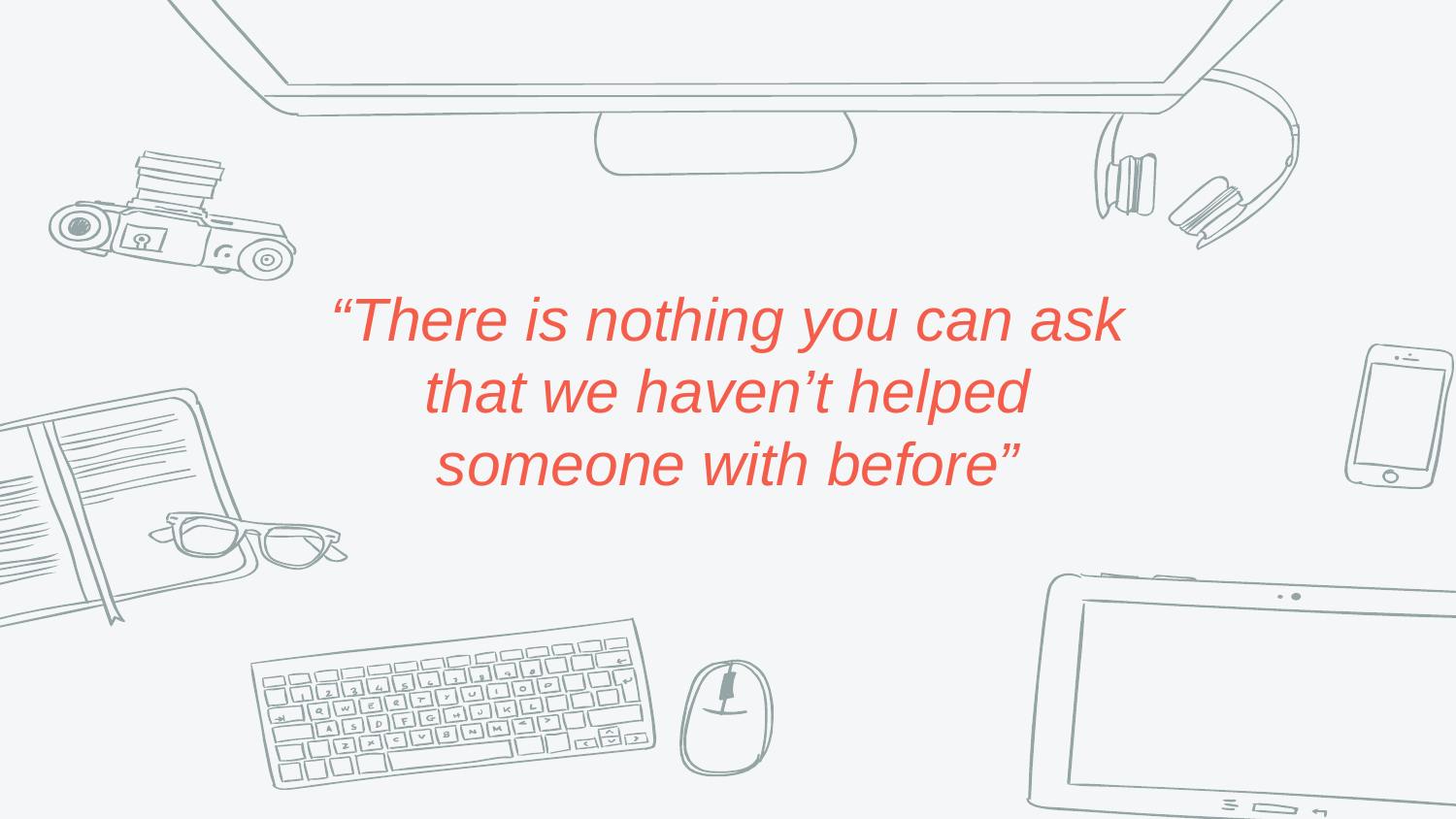

“There is nothing you can ask that we haven’t helped someone with before”